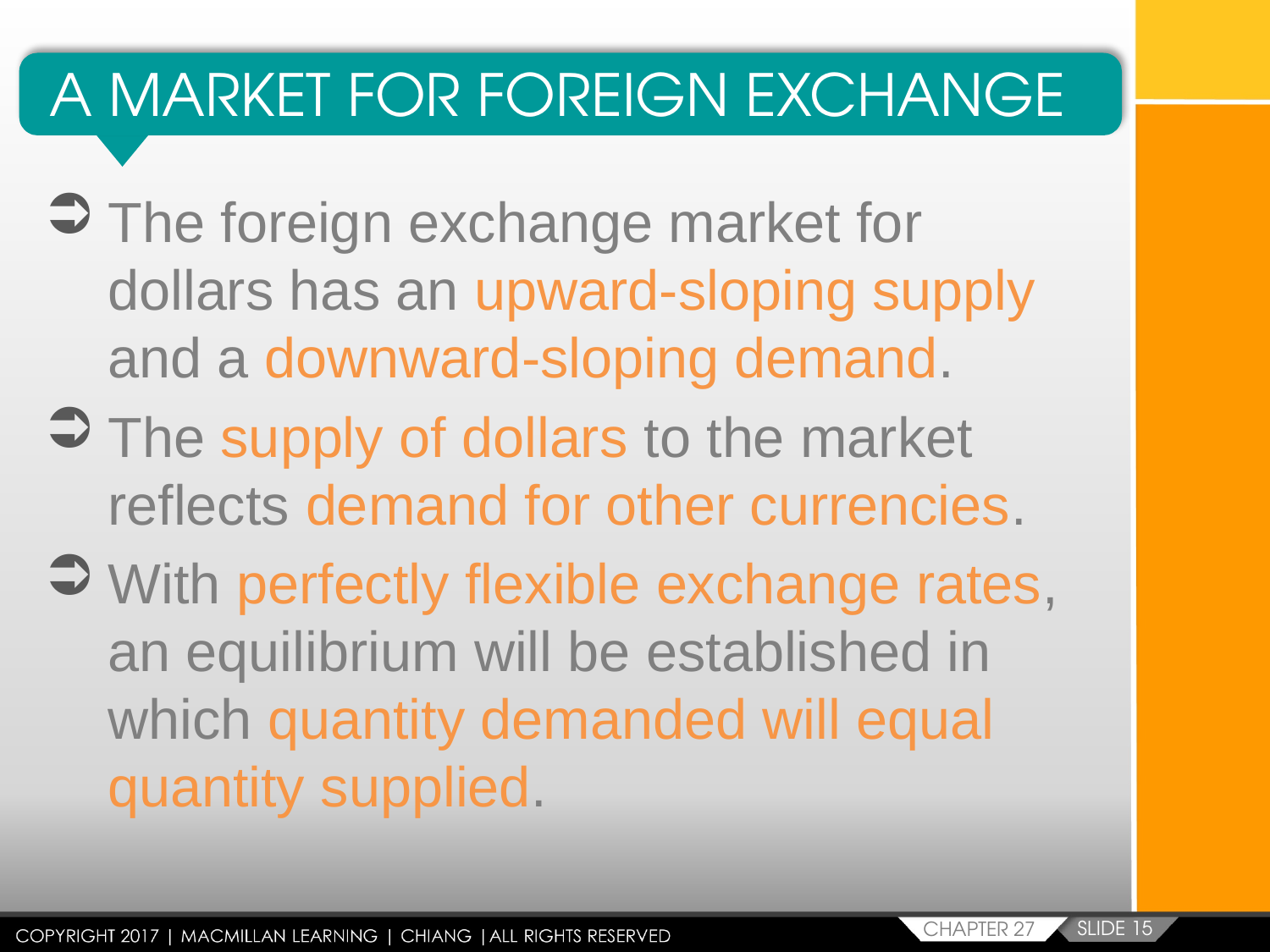

A MARKET FOR FOREIGN EXCHANGE

The foreign exchange market for dollars has an upward-sloping supply and a downward-sloping demand.
The supply of dollars to the market reflects demand for other currencies.
With perfectly flexible exchange rates, an equilibrium will be established in which quantity demanded will equal quantity supplied.
SLIDE 15
CHAPTER 27